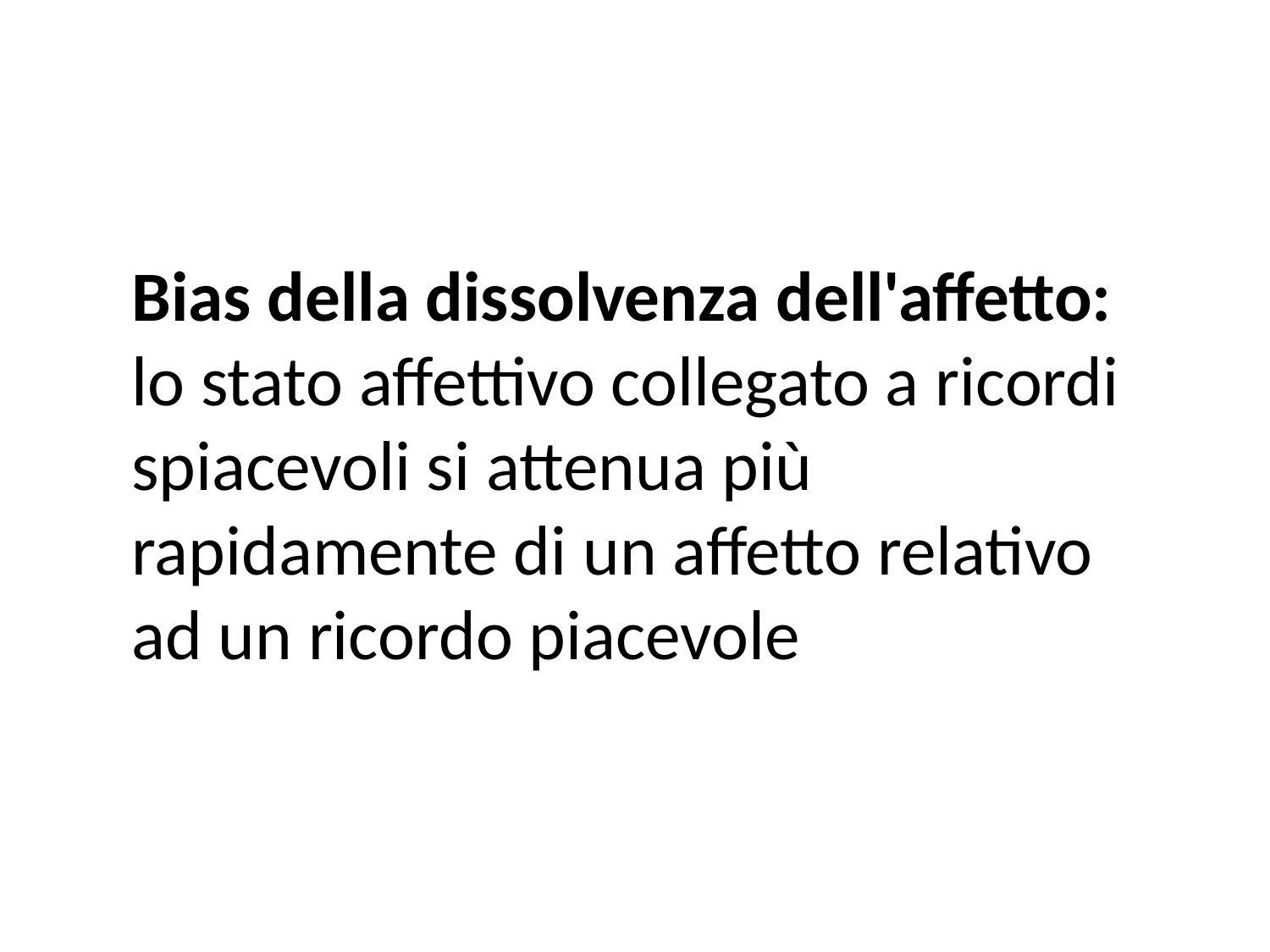

Bias della dissolvenza dell'affetto: lo stato affettivo collegato a ricordi spiacevoli si attenua più rapidamente di un affetto relativo ad un ricordo piacevole